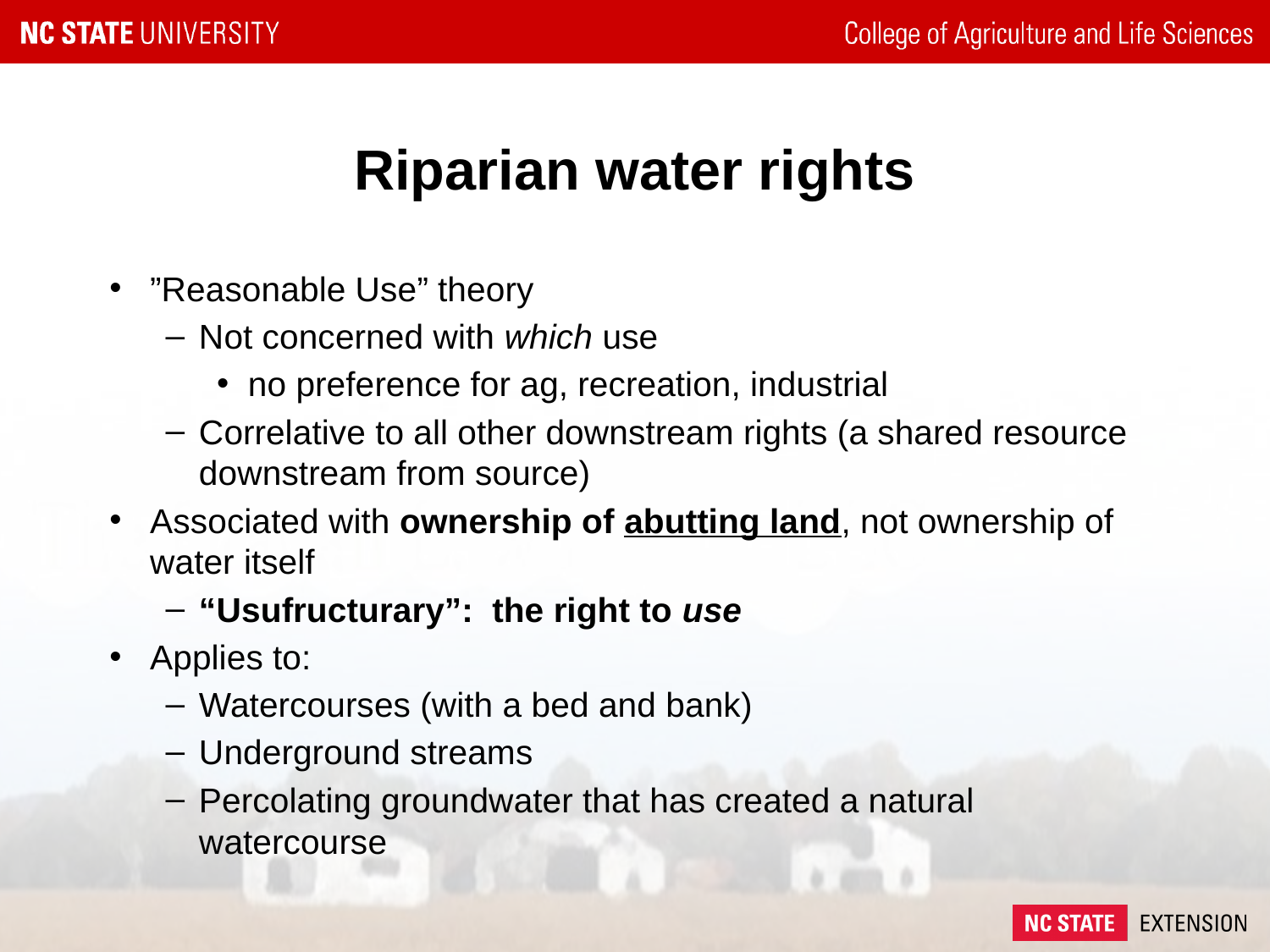

# Riparian water rights
”Reasonable Use” theory
Not concerned with which use
no preference for ag, recreation, industrial
Correlative to all other downstream rights (a shared resource downstream from source)
Associated with ownership of abutting land, not ownership of water itself
“Usufructurary”:  the right to use
Applies to:
Watercourses (with a bed and bank)
Underground streams
Percolating groundwater that has created a natural watercourse
9